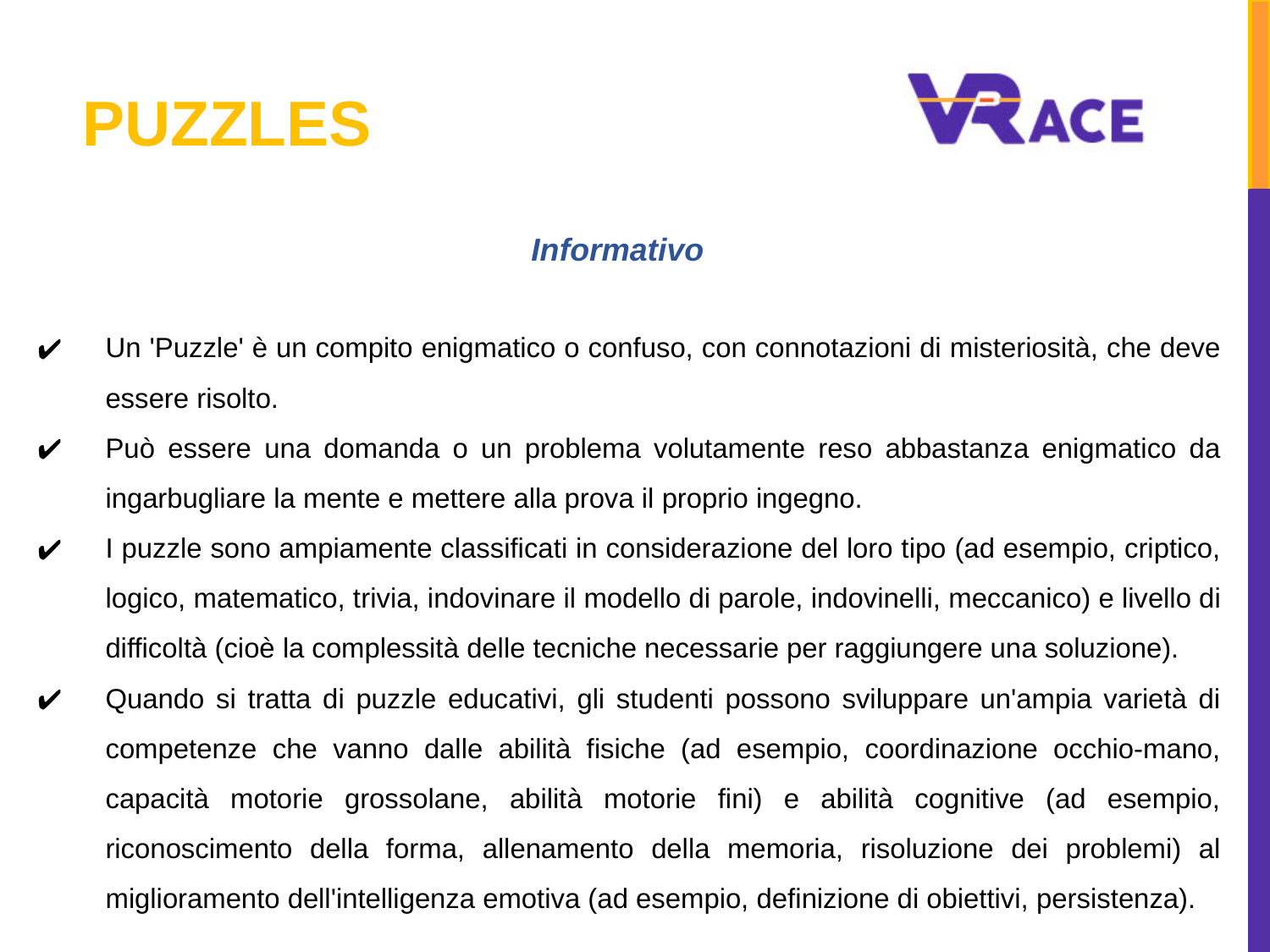

# PUZZLES
Informativo
Un 'Puzzle' è un compito enigmatico o confuso, con connotazioni di misteriosità, che deve essere risolto.
Può essere una domanda o un problema volutamente reso abbastanza enigmatico da ingarbugliare la mente e mettere alla prova il proprio ingegno.
I puzzle sono ampiamente classificati in considerazione del loro tipo (ad esempio, criptico, logico, matematico, trivia, indovinare il modello di parole, indovinelli, meccanico) e livello di difficoltà (cioè la complessità delle tecniche necessarie per raggiungere una soluzione).
Quando si tratta di puzzle educativi, gli studenti possono sviluppare un'ampia varietà di competenze che vanno dalle abilità fisiche (ad esempio, coordinazione occhio-mano, capacità motorie grossolane, abilità motorie fini) e abilità cognitive (ad esempio, riconoscimento della forma, allenamento della memoria, risoluzione dei problemi) al miglioramento dell'intelligenza emotiva (ad esempio, definizione di obiettivi, persistenza).